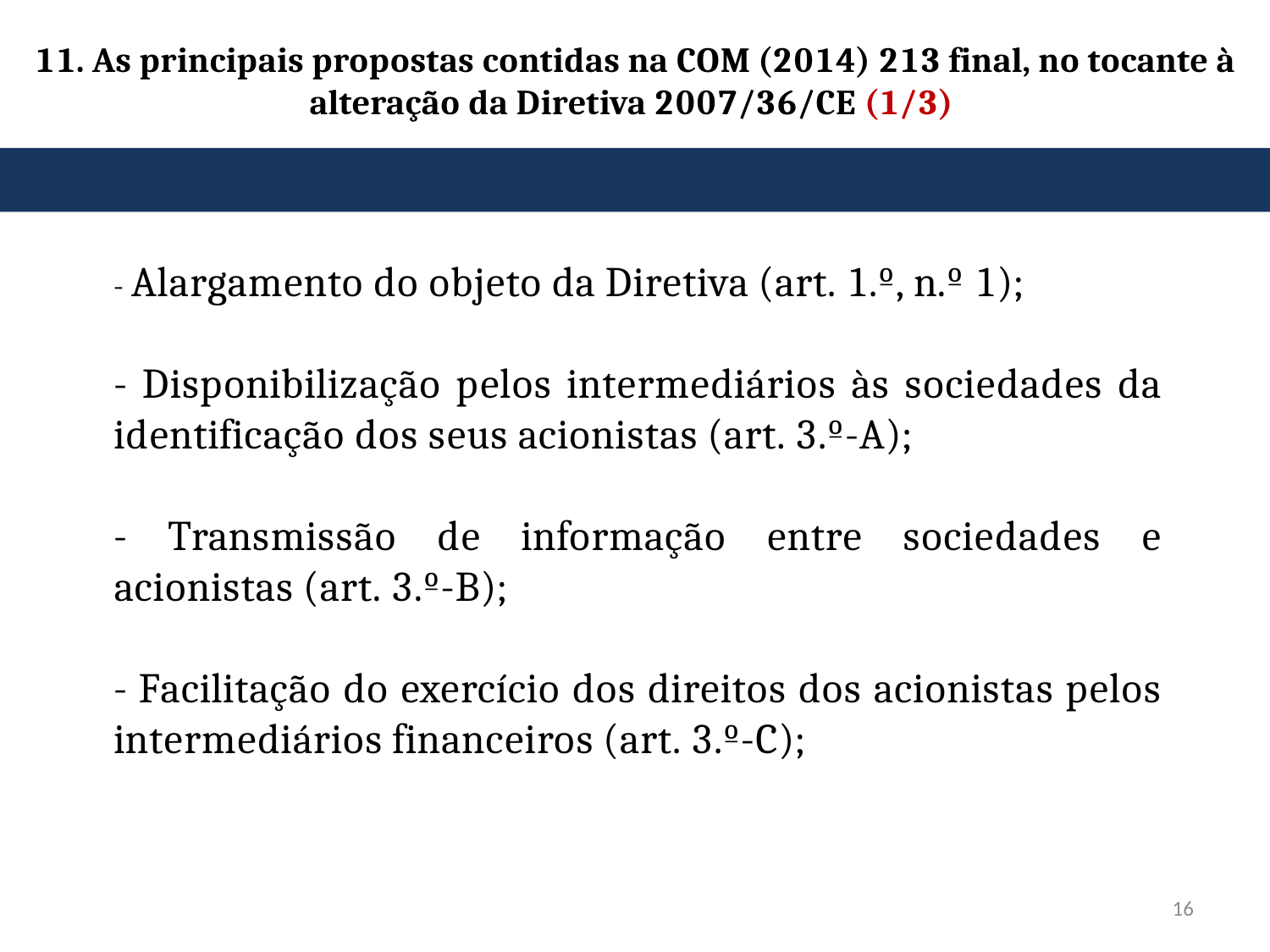

# 11. As principais propostas contidas na COM (2014) 213 final, no tocante à alteração da Diretiva 2007/36/CE (1/3)

- Alargamento do objeto da Diretiva (art. 1.º, n.º 1);

- Disponibilização pelos intermediários às sociedades da identificação dos seus acionistas (art. 3.º-A);

- Transmissão de informação entre sociedades e acionistas (art. 3.º-B);

- Facilitação do exercício dos direitos dos acionistas pelos intermediários financeiros (art. 3.º-C);

16